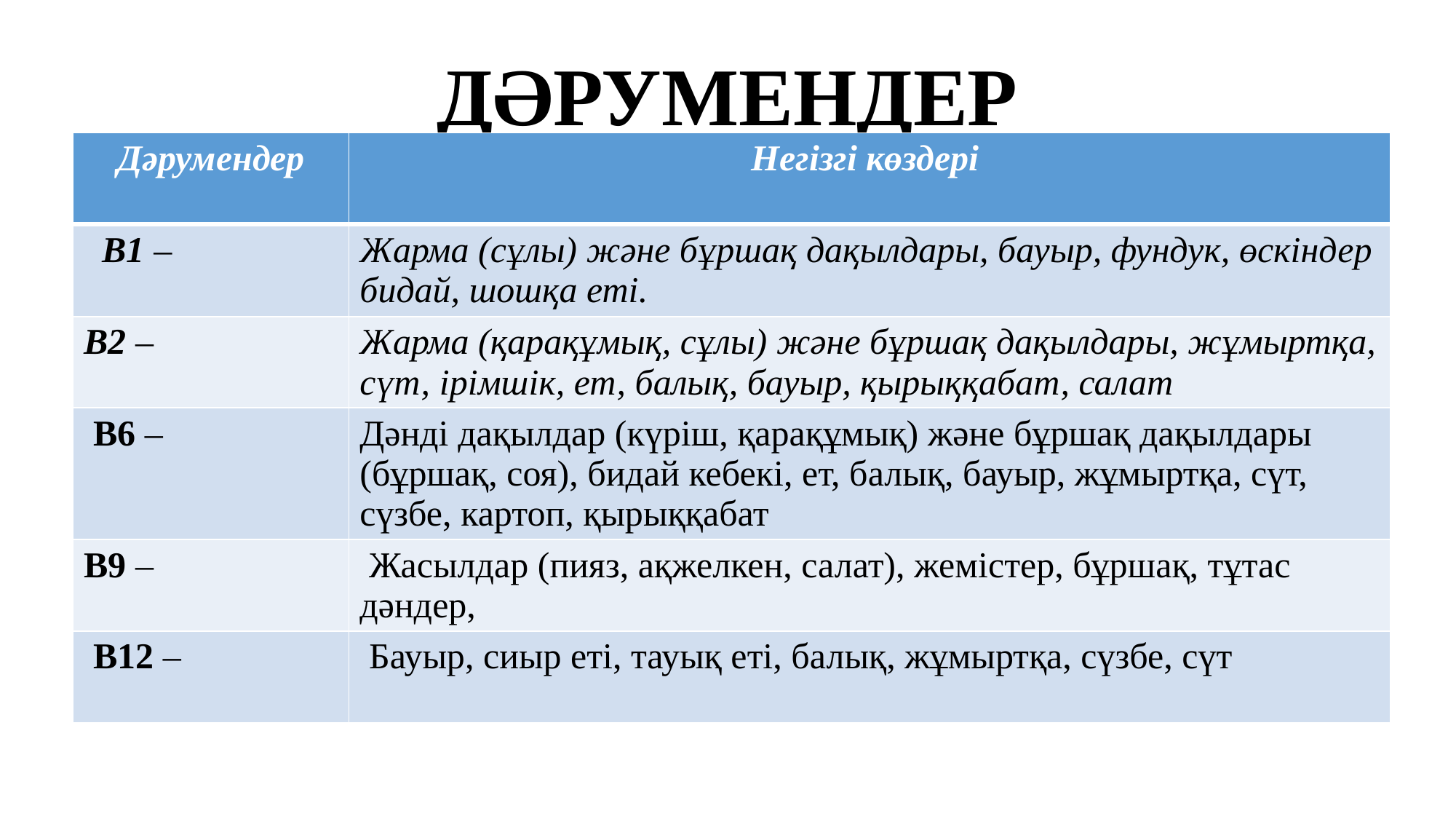

# ДӘРУМЕНДЕР
| Дәрумендер | Негізгі көздері |
| --- | --- |
| B1 – | Жарма (сұлы) және бұршақ дақылдары, бауыр, фундук, өскіндер бидай, шошқа еті. |
| B2 – | Жарма (қарақұмық, сұлы) және бұршақ дақылдары, жұмыртқа, сүт, ірімшік, ет, балық, бауыр, қырыққабат, салат |
| B6 – | Дәнді дақылдар (күріш, қарақұмық) және бұршақ дақылдары (бұршақ, соя), бидай кебекі, ет, балық, бауыр, жұмыртқа, сүт, сүзбе, картоп, қырыққабат |
| B9 – | Жасылдар (пияз, ақжелкен, салат), жемістер, бұршақ, тұтас дәндер, |
| В12 – | Бауыр, сиыр еті, тауық еті, балық, жұмыртқа, сүзбе, сүт |